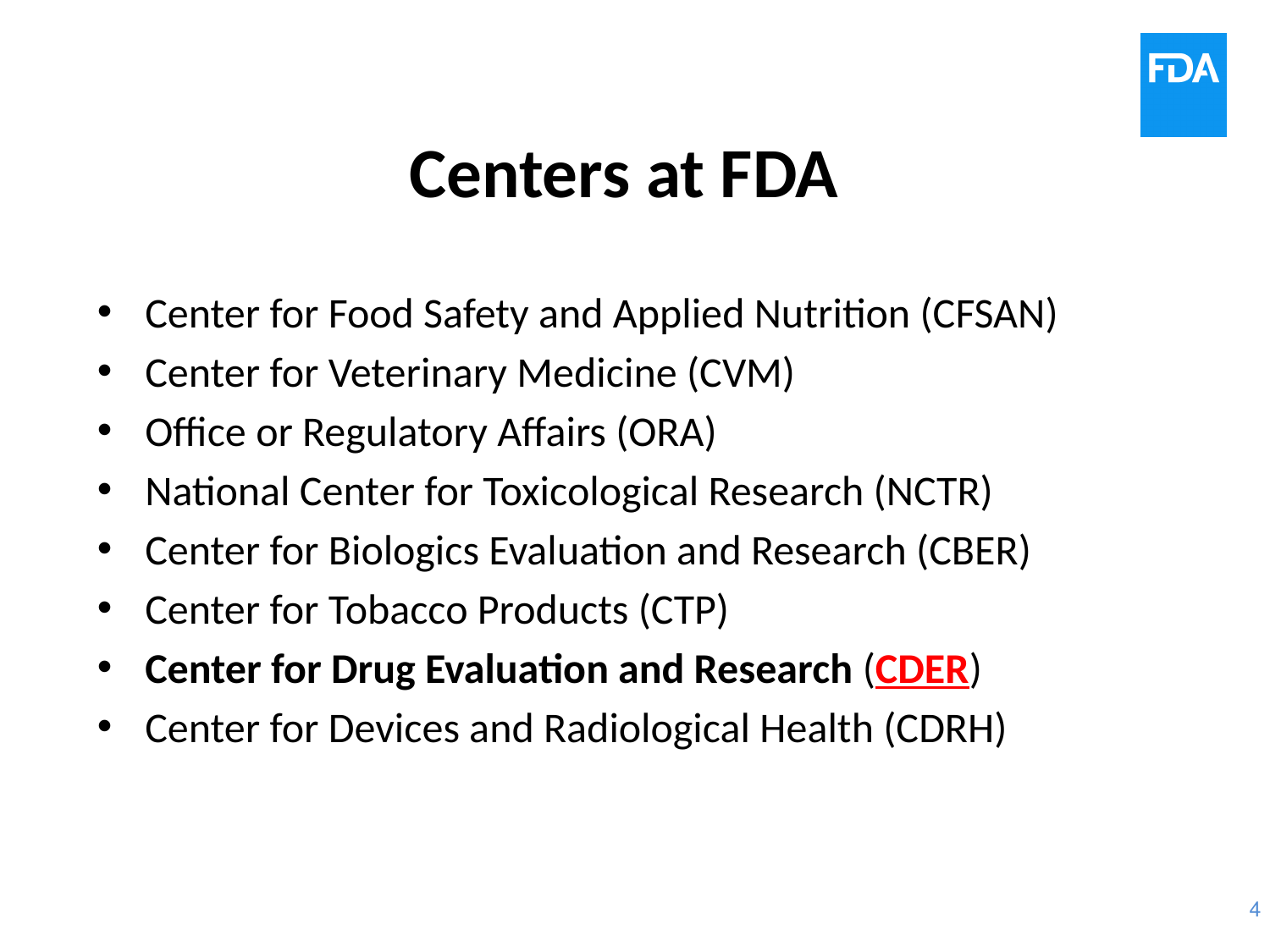

# Centers at FDA
Center for Food Safety and Applied Nutrition (CFSAN)
Center for Veterinary Medicine (CVM)
Office or Regulatory Affairs (ORA)
National Center for Toxicological Research (NCTR)
Center for Biologics Evaluation and Research (CBER)
Center for Tobacco Products (CTP)
Center for Drug Evaluation and Research (CDER)
Center for Devices and Radiological Health (CDRH)